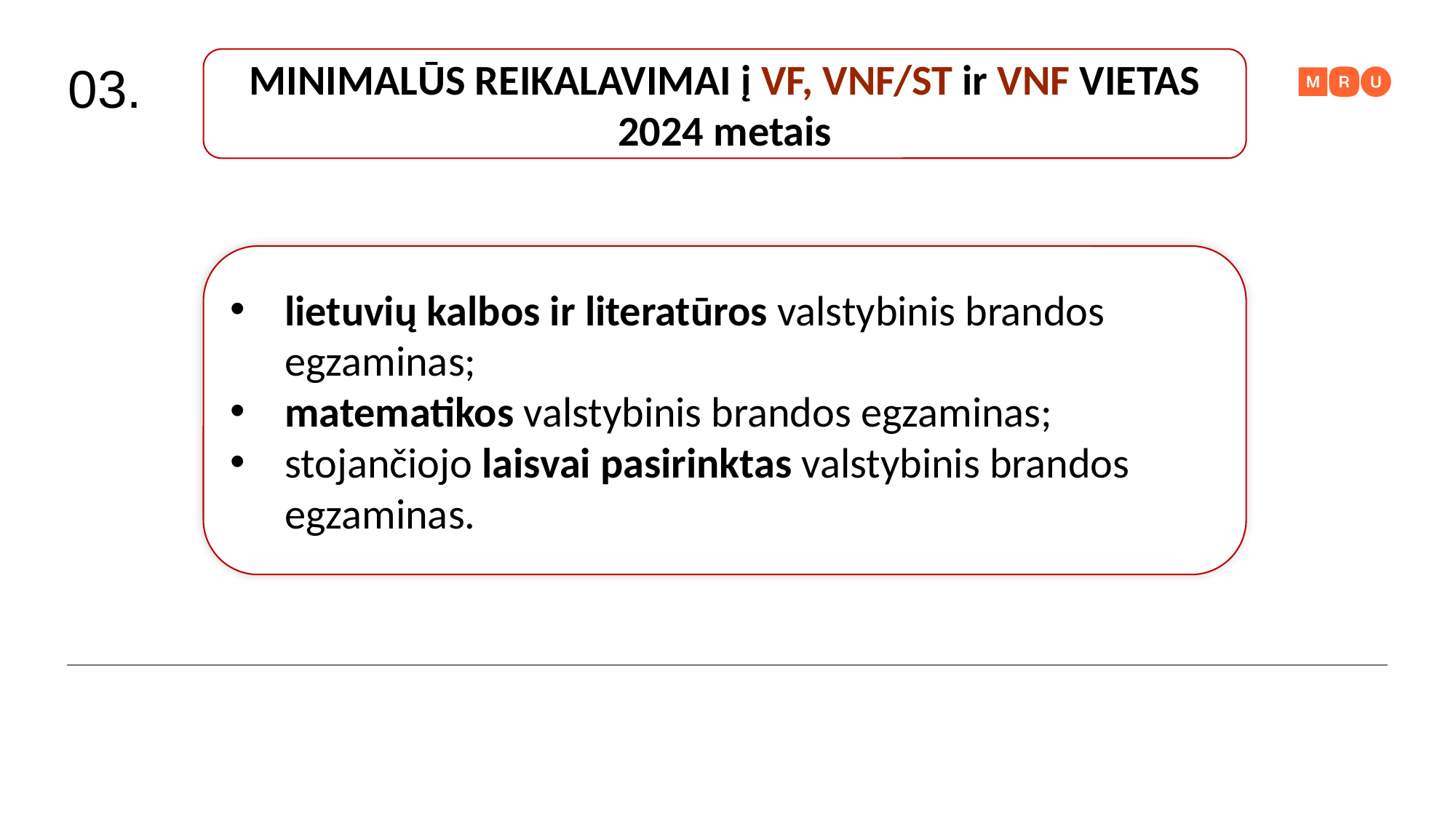

MINIMALŪS REIKALAVIMAI į VF, VNF/ST ir VNF VIETAS
2024 metais
03.
lietuvių kalbos ir literatūros valstybinis brandos egzaminas;
matematikos valstybinis brandos egzaminas;
stojančiojo laisvai pasirinktas valstybinis brandos egzaminas.